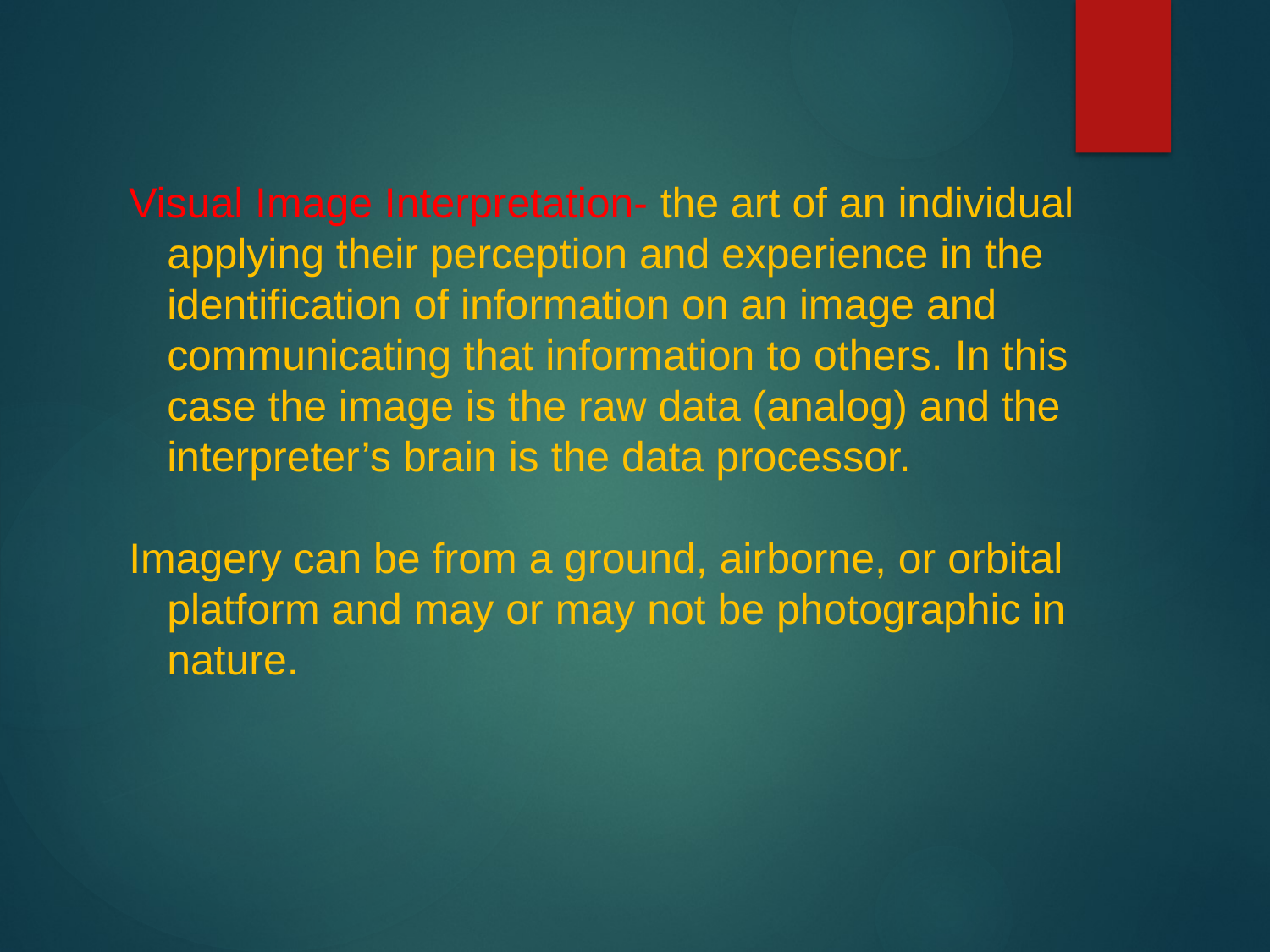

Visual Image Interpretation- the art of an individual applying their perception and experience in the identification of information on an image and communicating that information to others. In this case the image is the raw data (analog) and the interpreter’s brain is the data processor.

Imagery can be from a ground, airborne, or orbital platform and may or may not be photographic in nature.